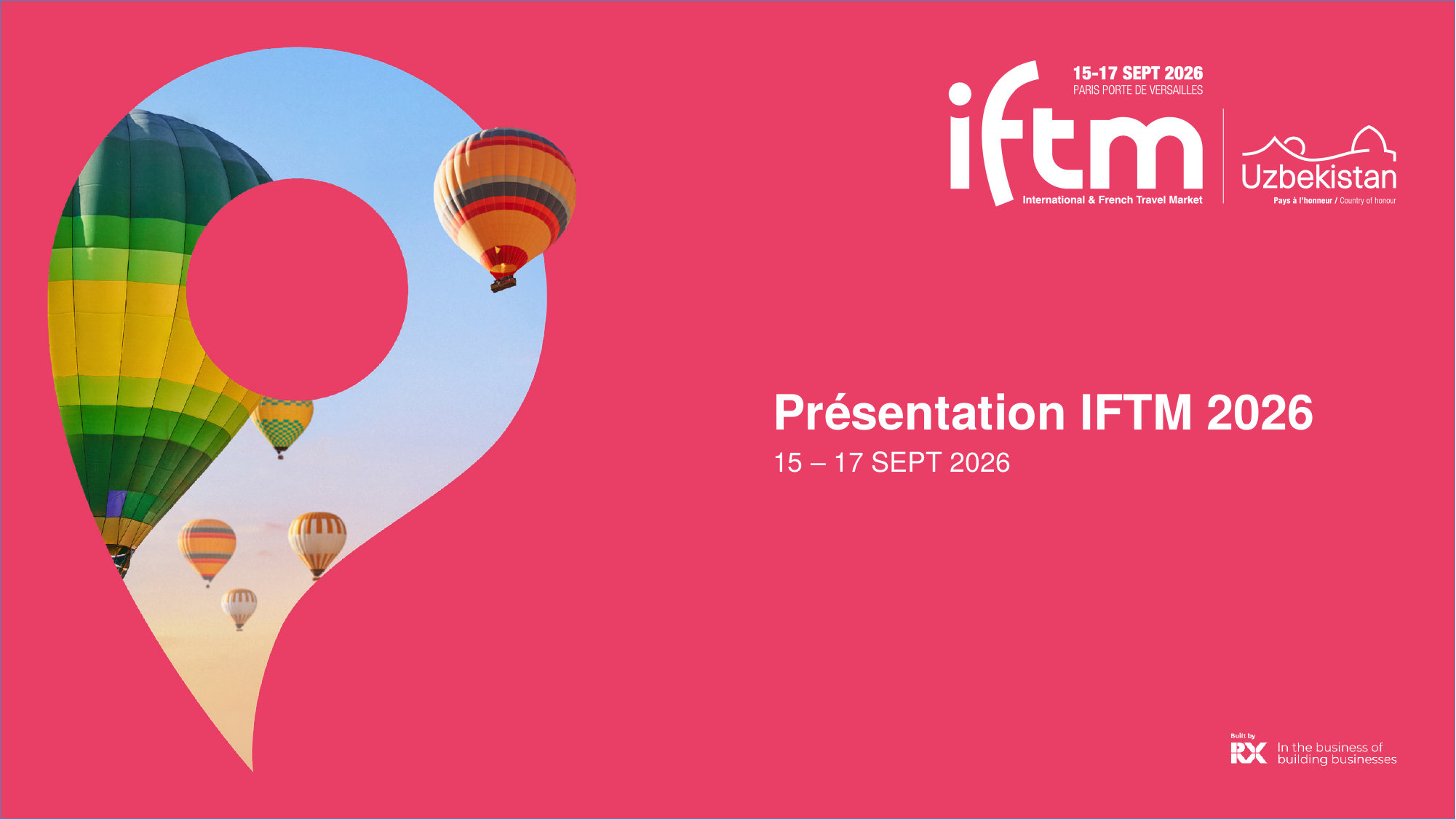

# Présentation IFTM 2026
15 – 17 SEPT 2026